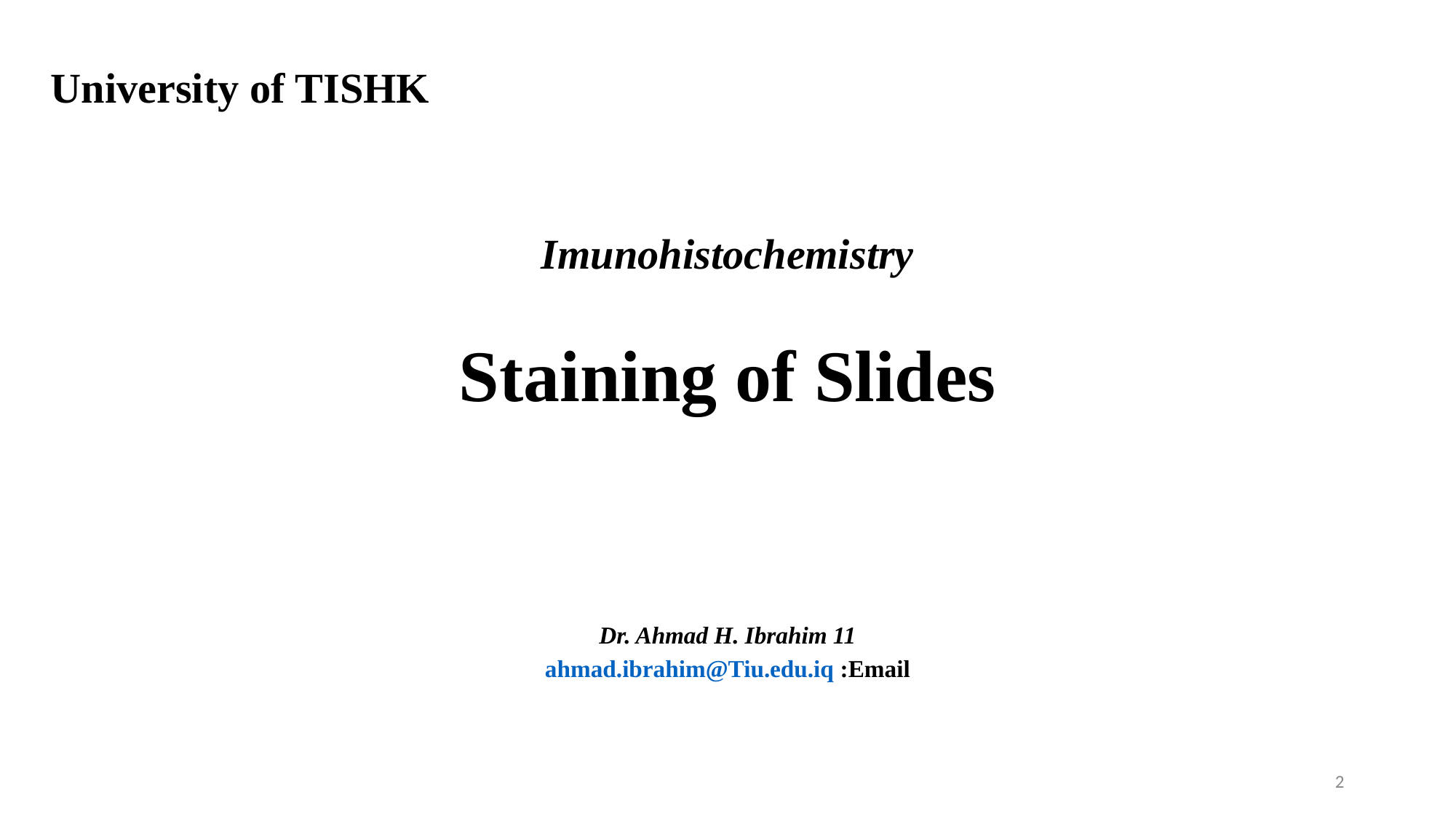

University of TISHK
Imunohistochemistry

Staining of Slides

Dr. Ahmad H. Ibrahim 11
Email: ahmad.ibrahim@Tiu.edu.iq

2